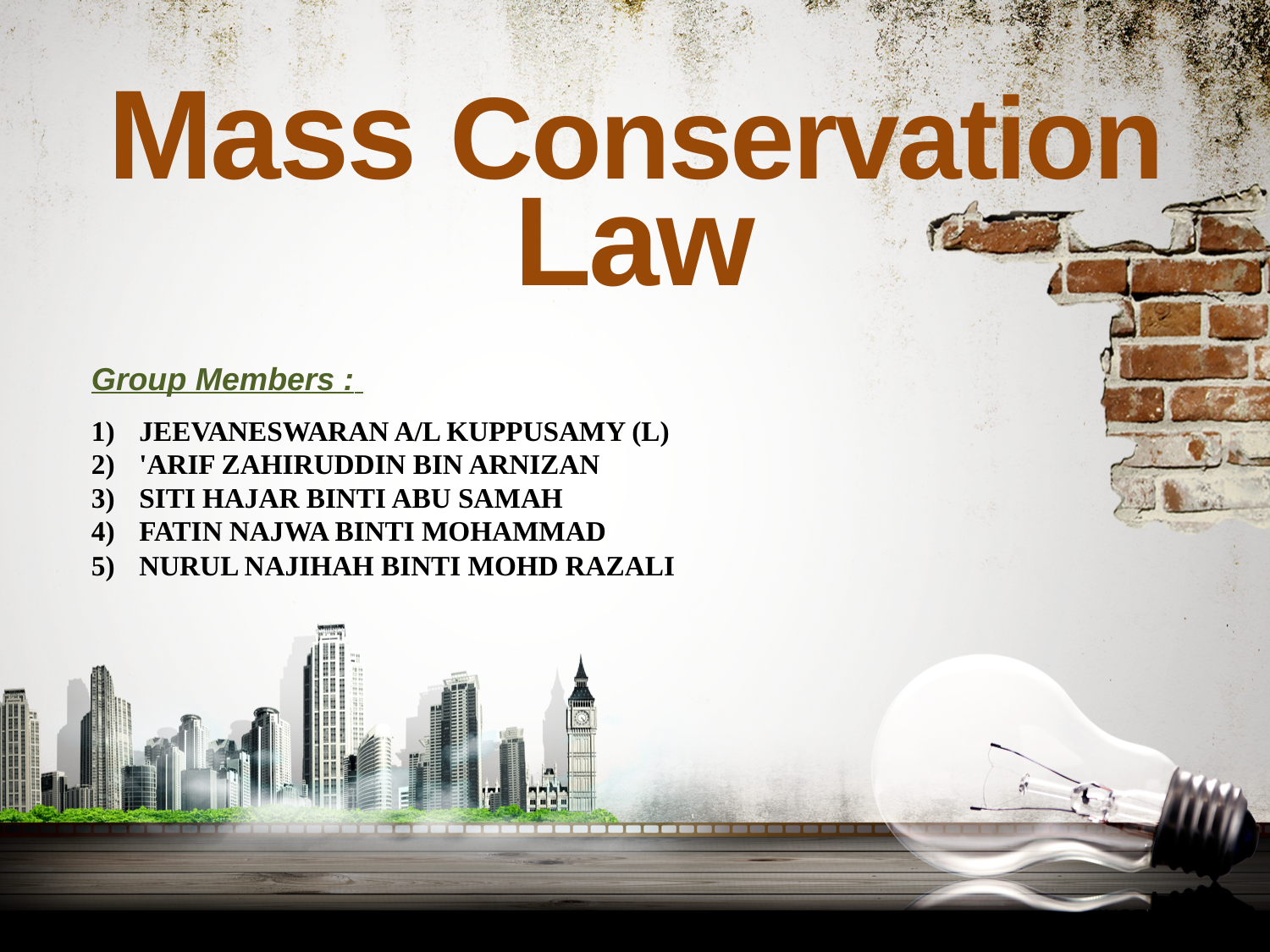

Mass Conservation Law
Group Members :

JEEVANESWARAN A/L KUPPUSAMY (L)
'ARIF ZAHIRUDDIN BIN ARNIZAN
SITI HAJAR BINTI ABU SAMAH
FATIN NAJWA BINTI MOHAMMAD
NURUL NAJIHAH BINTI MOHD RAZALI
INSERT LOGO